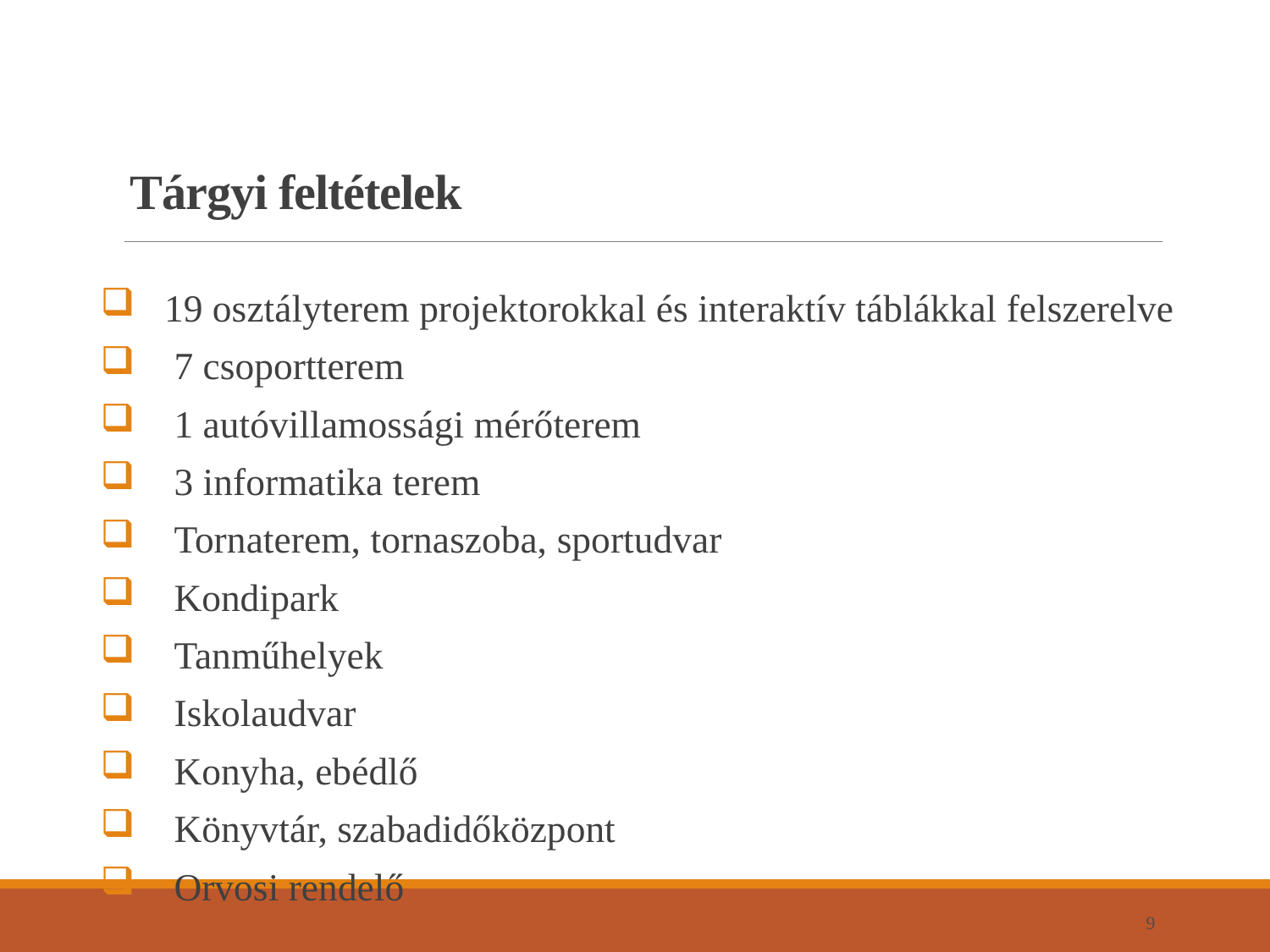

# Tárgyi feltételek
19 osztályterem projektorokkal és interaktív táblákkal felszerelve
 7 csoportterem
 1 autóvillamossági mérőterem
 3 informatika terem
 Tornaterem, tornaszoba, sportudvar
 Kondipark
 Tanműhelyek
 Iskolaudvar
 Konyha, ebédlő
 Könyvtár, szabadidőközpont
 Orvosi rendelő
9